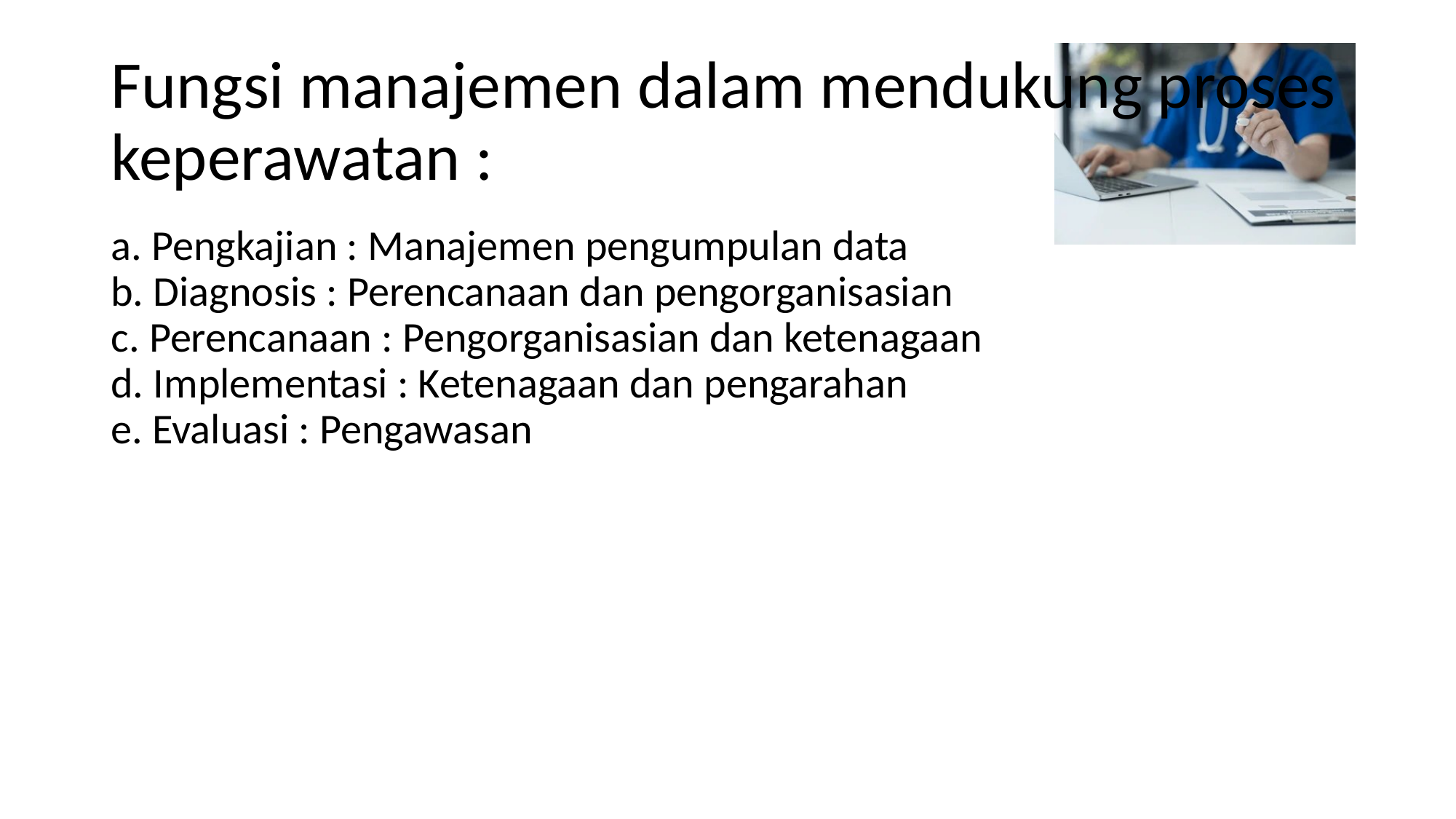

# Fungsi manajemen dalam mendukung proses keperawatan :
a. Pengkajian : Manajemen pengumpulan data
b. Diagnosis : Perencanaan dan pengorganisasian
c. Perencanaan : Pengorganisasian dan ketenagaan
d. Implementasi : Ketenagaan dan pengarahan
e. Evaluasi : Pengawasan